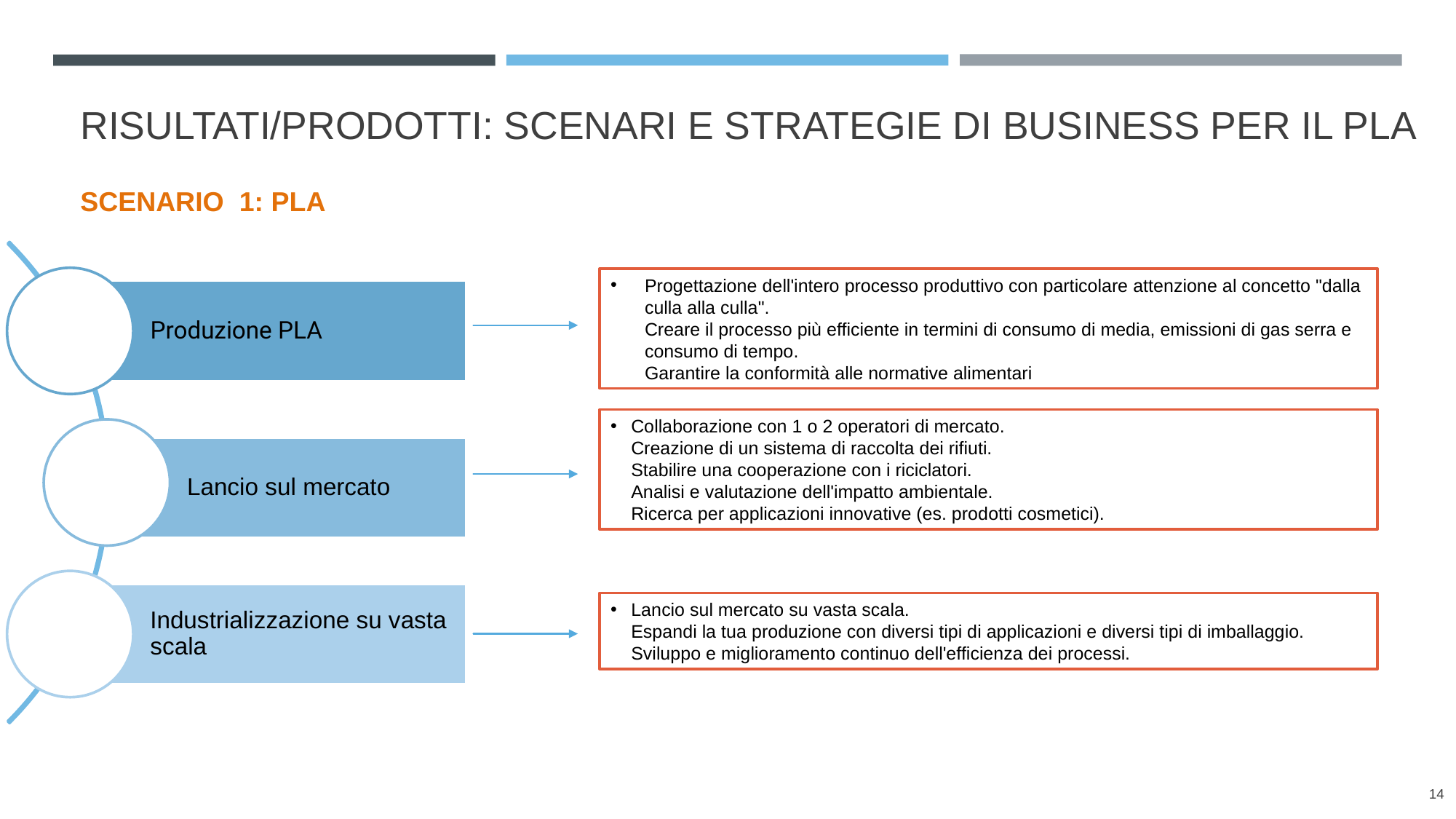

# RISULTATI/PRODOTTI: SCENARI E STRATEGIE DI BUSINESS PER IL PLA

Produzione PLA

Lancio sul mercato

Industrializzazione su vasta scala
SCENARIO  1: PLA

Progettazione dell'intero processo produttivo con particolare attenzione al concetto "dalla culla alla culla".
Creare il processo più efficiente in termini di consumo di media, emissioni di gas serra e consumo di tempo.
Garantire la conformità alle normative alimentari
Collaborazione con 1 o 2 operatori di mercato.
Creazione di un sistema di raccolta dei rifiuti.
Stabilire una cooperazione con i riciclatori.
Analisi e valutazione dell'impatto ambientale.
Ricerca per applicazioni innovative (es. prodotti cosmetici).
Lancio sul mercato su vasta scala.
Espandi la tua produzione con diversi tipi di applicazioni e diversi tipi di imballaggio.
Sviluppo e miglioramento continuo dell'efficienza dei processi.
14